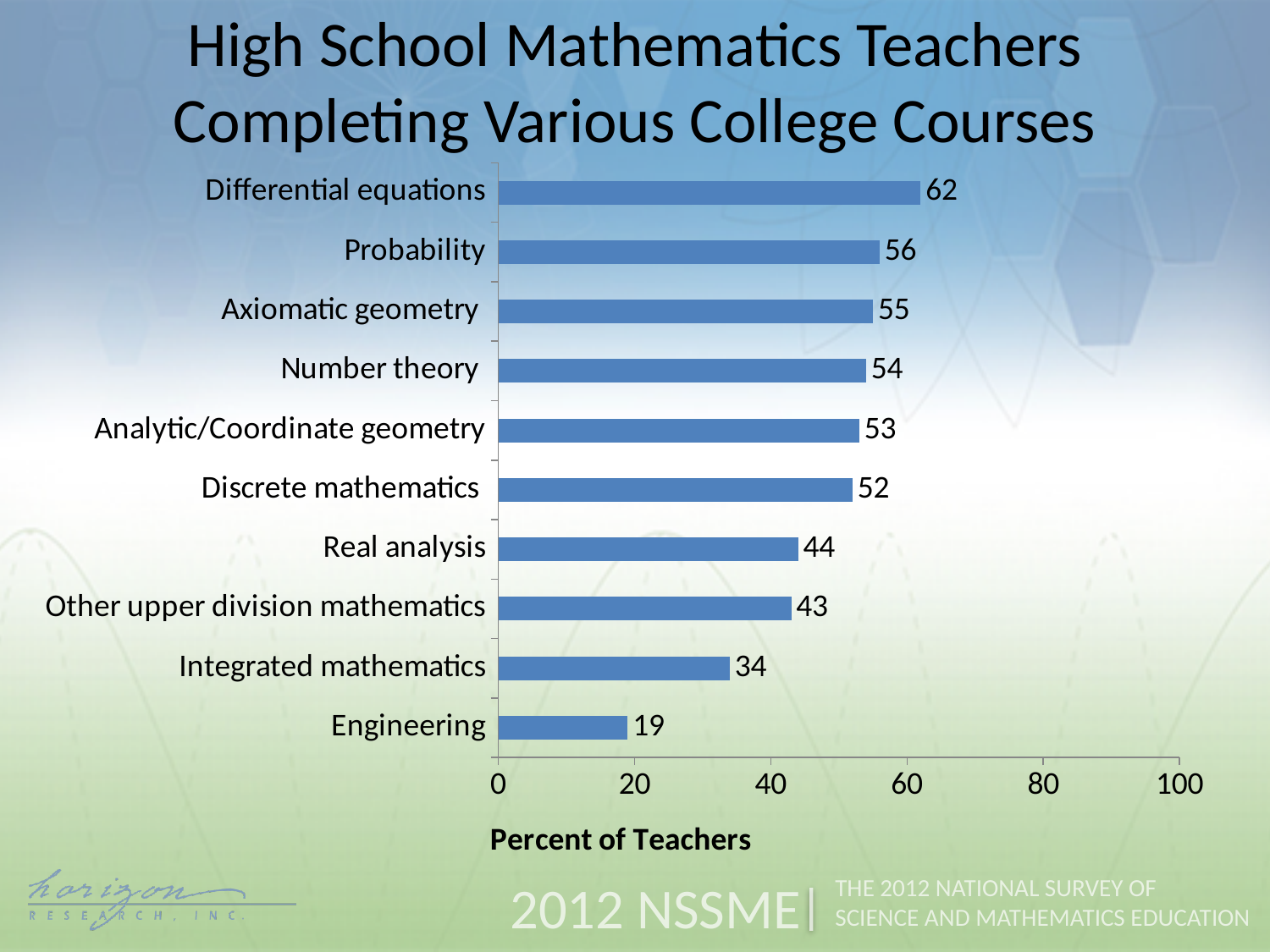

High School Mathematics Teachers Completing Various College Courses

### Chart

| Category | Percent of Teachers |
|---|---|
| Engineering | 19.0 |
| Integrated mathematics | 34.0 |
| Other upper division mathematics | 43.0 |
| Real analysis | 44.0 |
| Discrete mathematics  | 52.0 |
| Analytic/Coordinate geometry | 53.0 |
| Number theory  | 54.0 |
| Axiomatic geometry  | 55.0 |
| Probability | 56.0 |
| Differential equations | 62.0 |